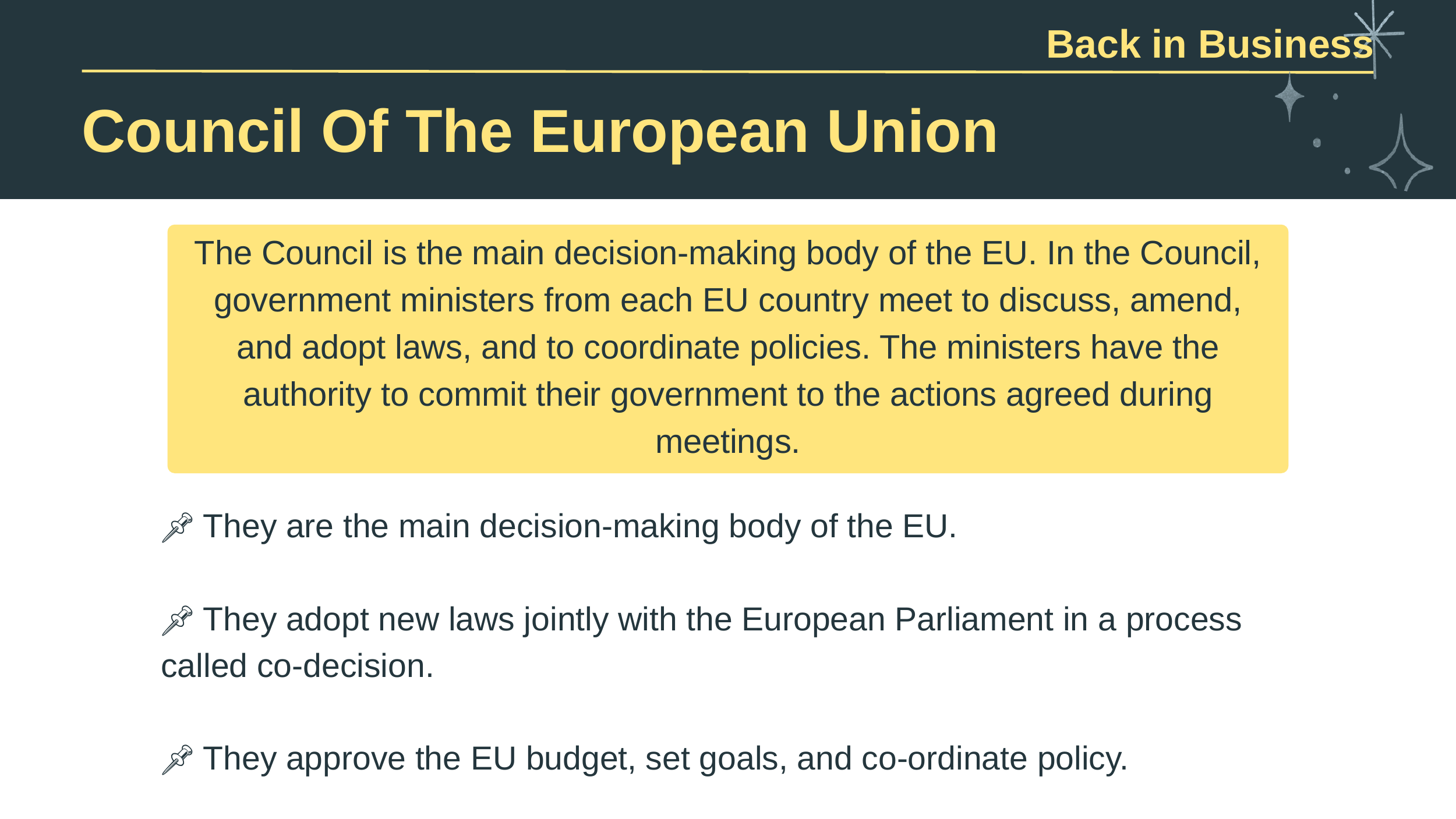

Back in Business

Council Of The European Union
The Council is the main decision-making body of the EU. In the Council, government ministers from each EU country meet to discuss, amend, and adopt laws, and to coordinate policies. The ministers have the authority to commit their government to the actions agreed during meetings.

📌 They are the main decision-making body of the EU.

📌 They adopt new laws jointly with the European Parliament in a process called co-decision.

📌 They approve the EU budget, set goals, and co-ordinate policy.